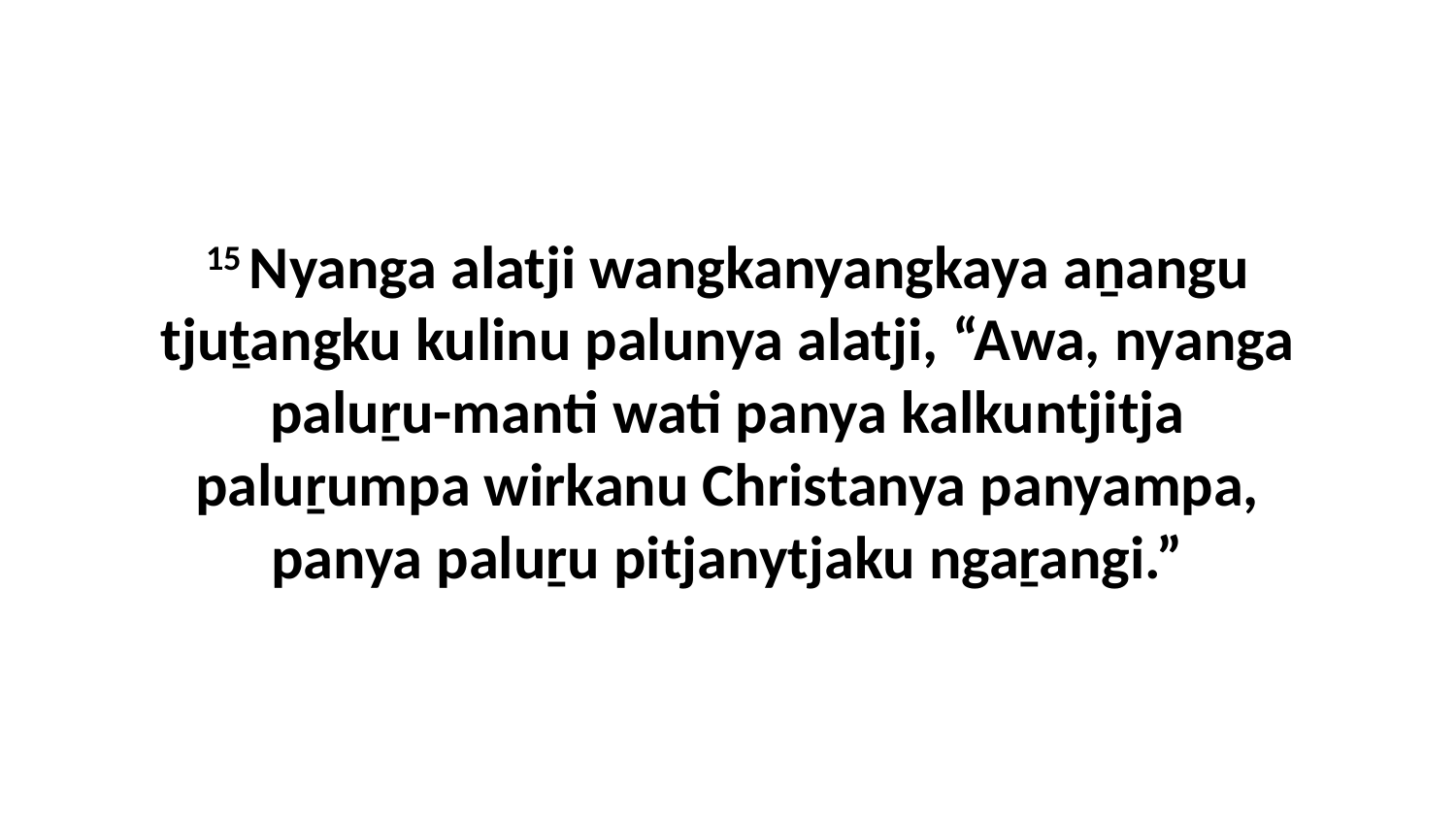

15 Nyanga alatji wangkanyangkaya aṉangu tjuṯangku kulinu palunya alatji, “Awa, nyanga paluṟu-manti wati panya kalkuntjitja paluṟumpa wirkanu Christanya panyampa, panya paluṟu pitjanytjaku ngaṟangi.”